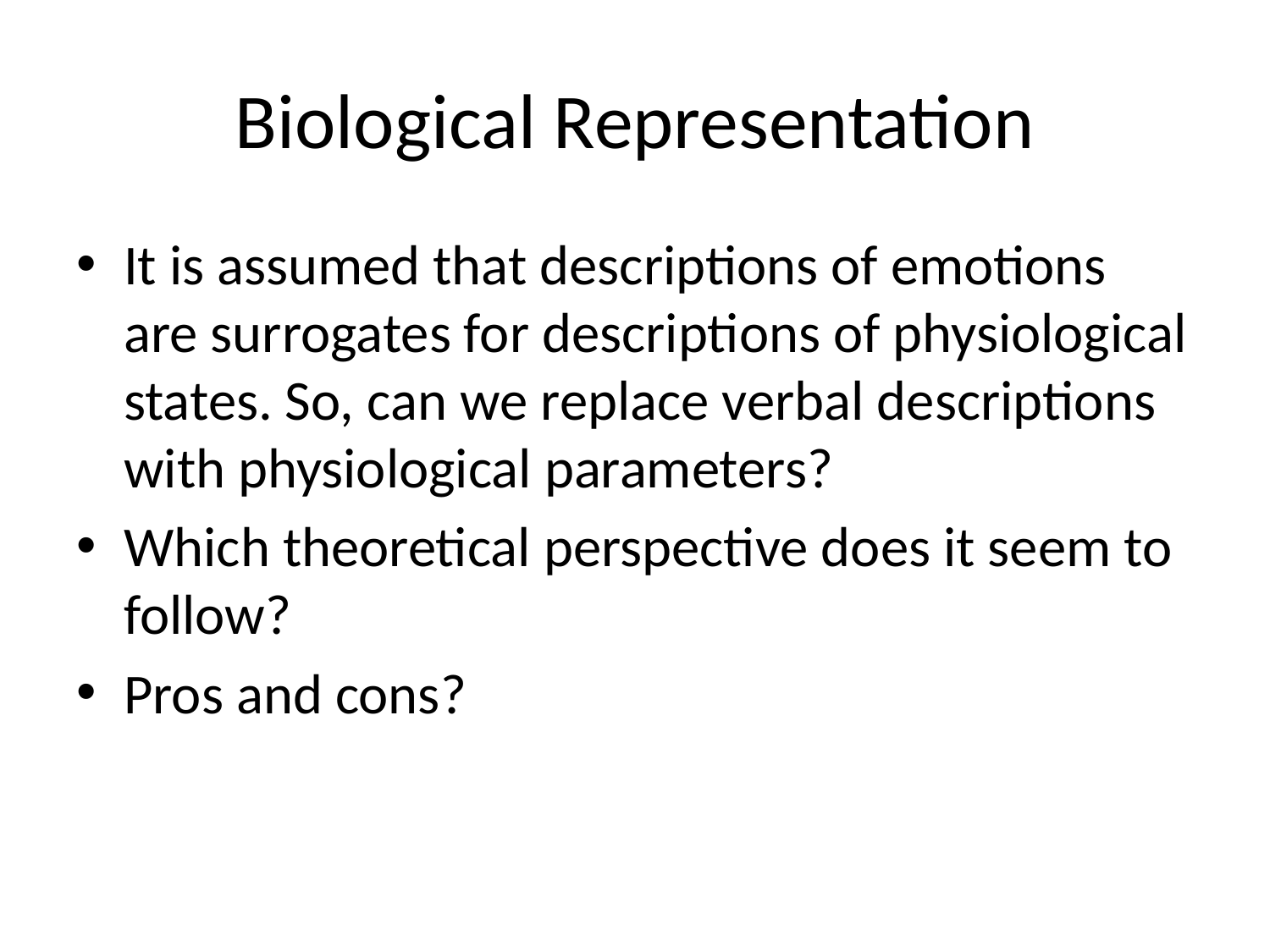

# Biological Representation
It is assumed that descriptions of emotions are surrogates for descriptions of physiological states. So, can we replace verbal descriptions with physiological parameters?
Which theoretical perspective does it seem to follow?
Pros and cons?